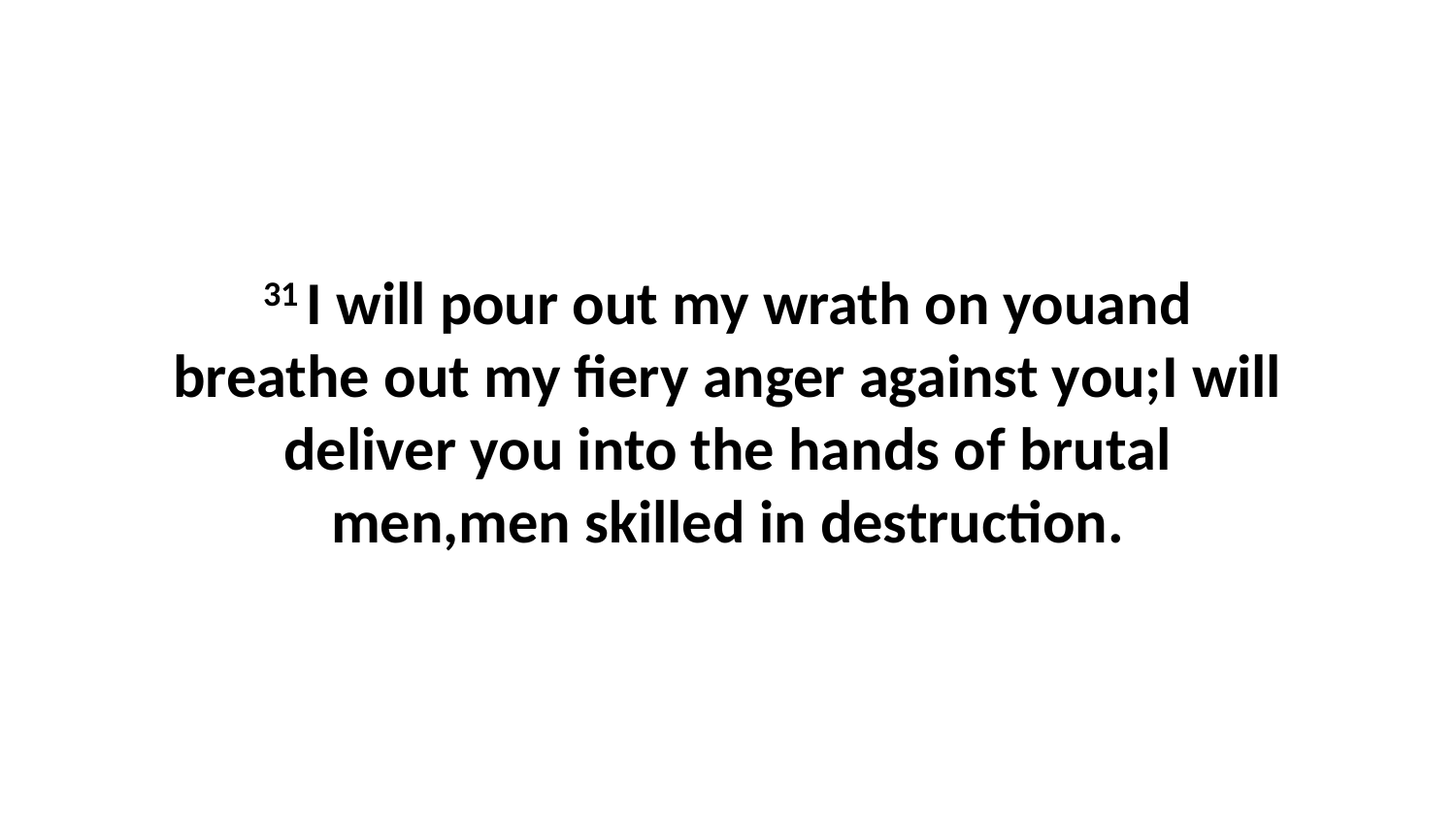

31 I will pour out my wrath on youand breathe out my fiery anger against you;I will deliver you into the hands of brutal men,men skilled in destruction.